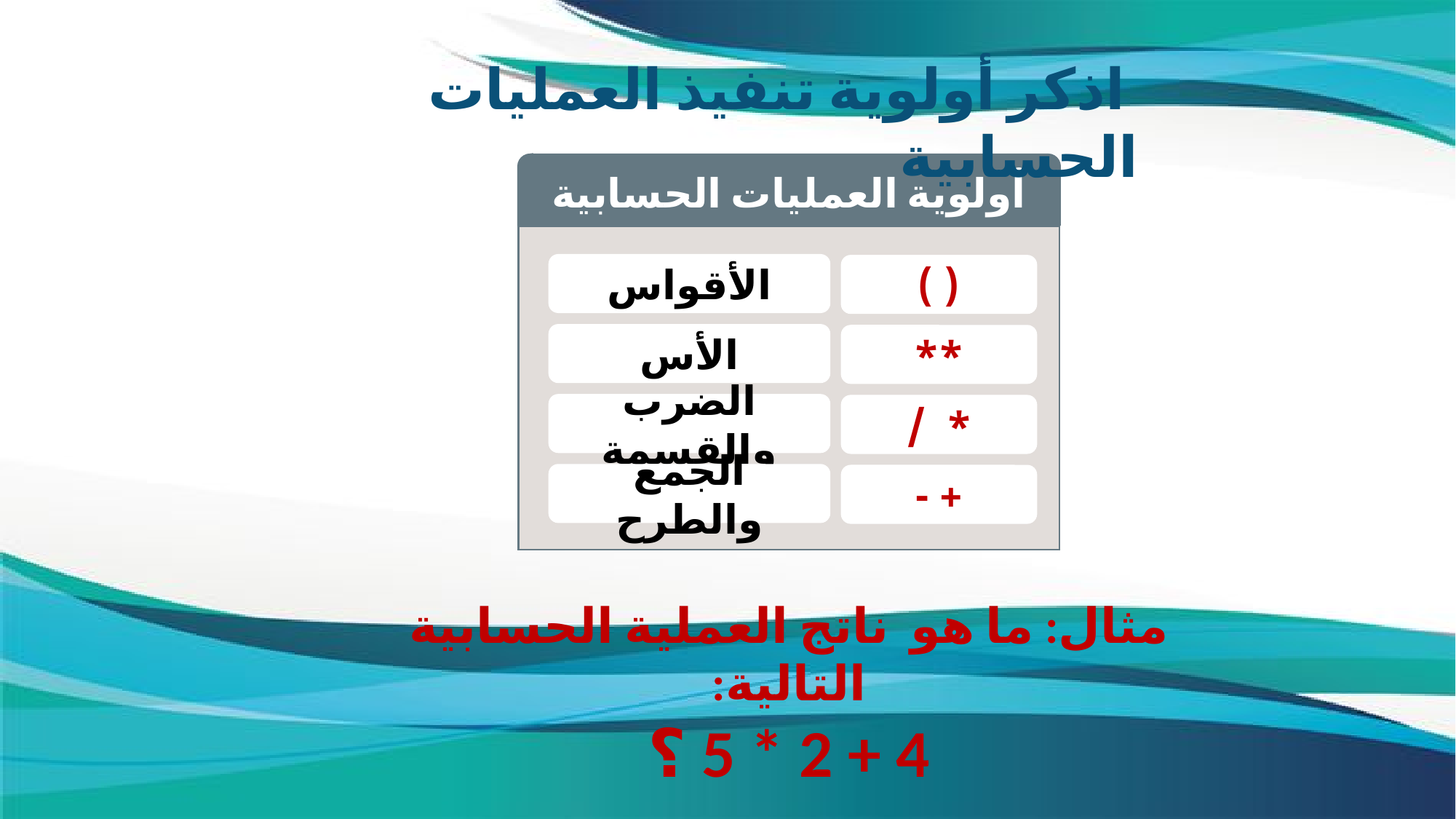

اذكر أولوية تنفيذ العمليات الحسابية
أولوية العمليات الحسابية

الأقواس
( )
الأس
**
الضرب والقسمة
*  /
الجمع والطرح
+ -
مثال: ما هو  ناتج العملية الحسابية التالية:
4 + 2 * 5 ؟